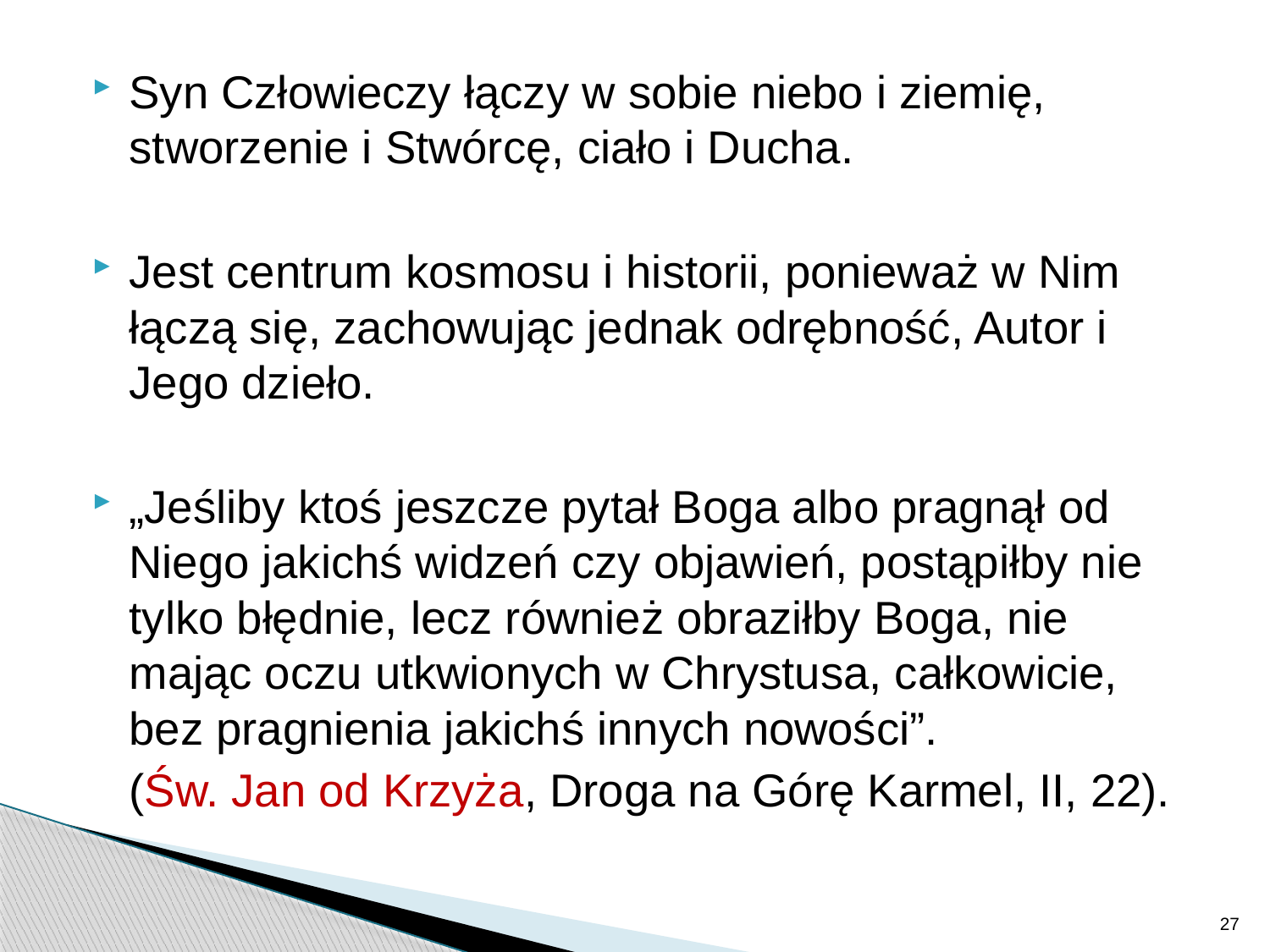

Syn Człowieczy łączy w sobie niebo i ziemię, stworzenie i Stwórcę, ciało i Ducha.

Jest centrum kosmosu i historii, ponieważ w Nim łączą się, zachowując jednak odrębność, Autor i Jego dzieło.

„Jeśliby ktoś jeszcze pytał Boga albo pragnął od Niego jakichś widzeń czy objawień, postąpiłby nie tylko błędnie, lecz również obraziłby Boga, nie mając oczu utkwionych w Chrystusa, całkowicie, bez pragnienia jakichś innych nowości”.
	(Św. Jan od Krzyża, Droga na Górę Karmel, II, 22).

27